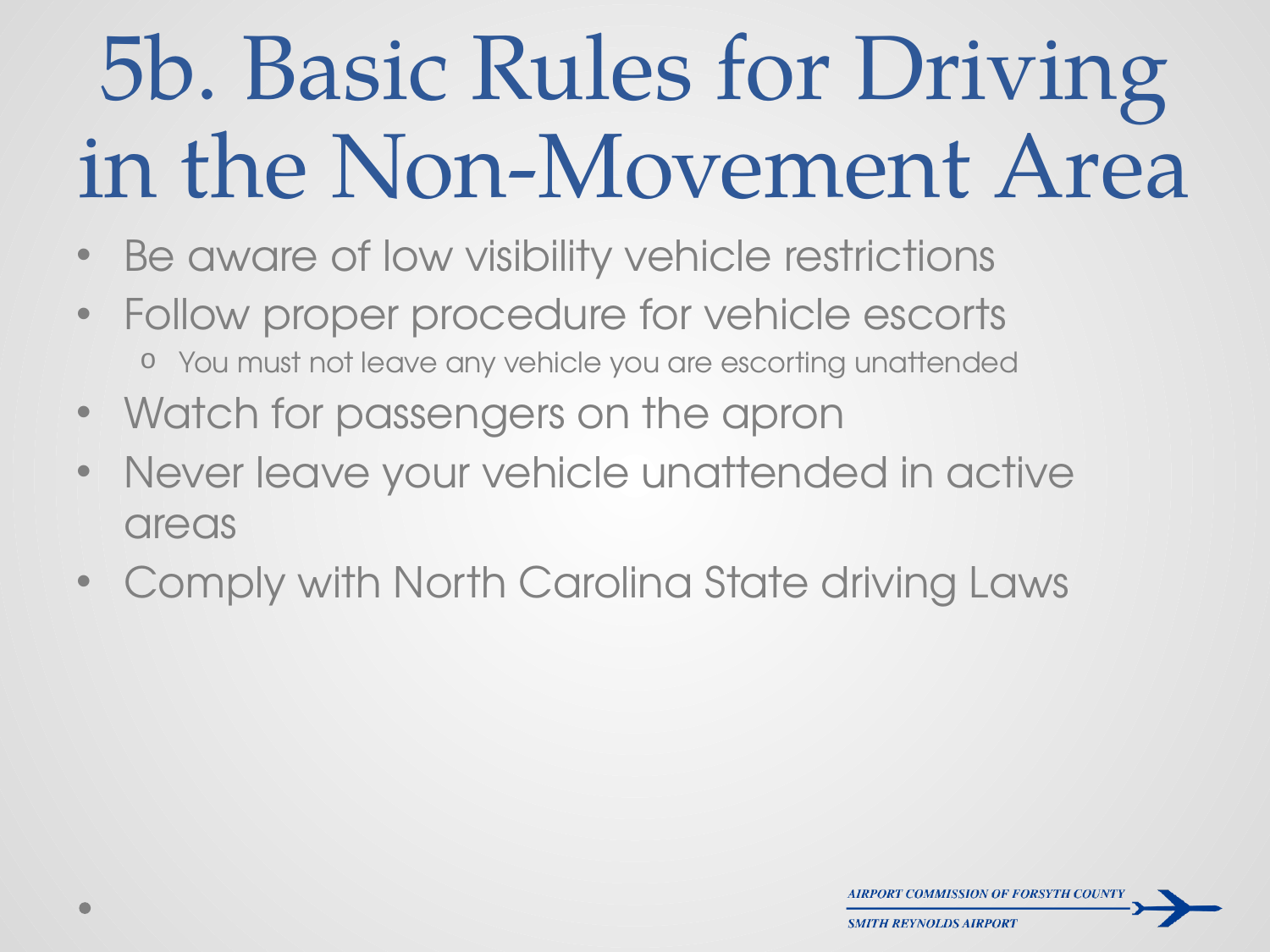

# 5b. Basic Rules for Driving in the Non-Movement Area
Be aware of low visibility vehicle restrictions
Follow proper procedure for vehicle escorts
You must not leave any vehicle you are escorting unattended
Watch for passengers on the apron
Never leave your vehicle unattended in active areas
Comply with North Carolina State driving Laws